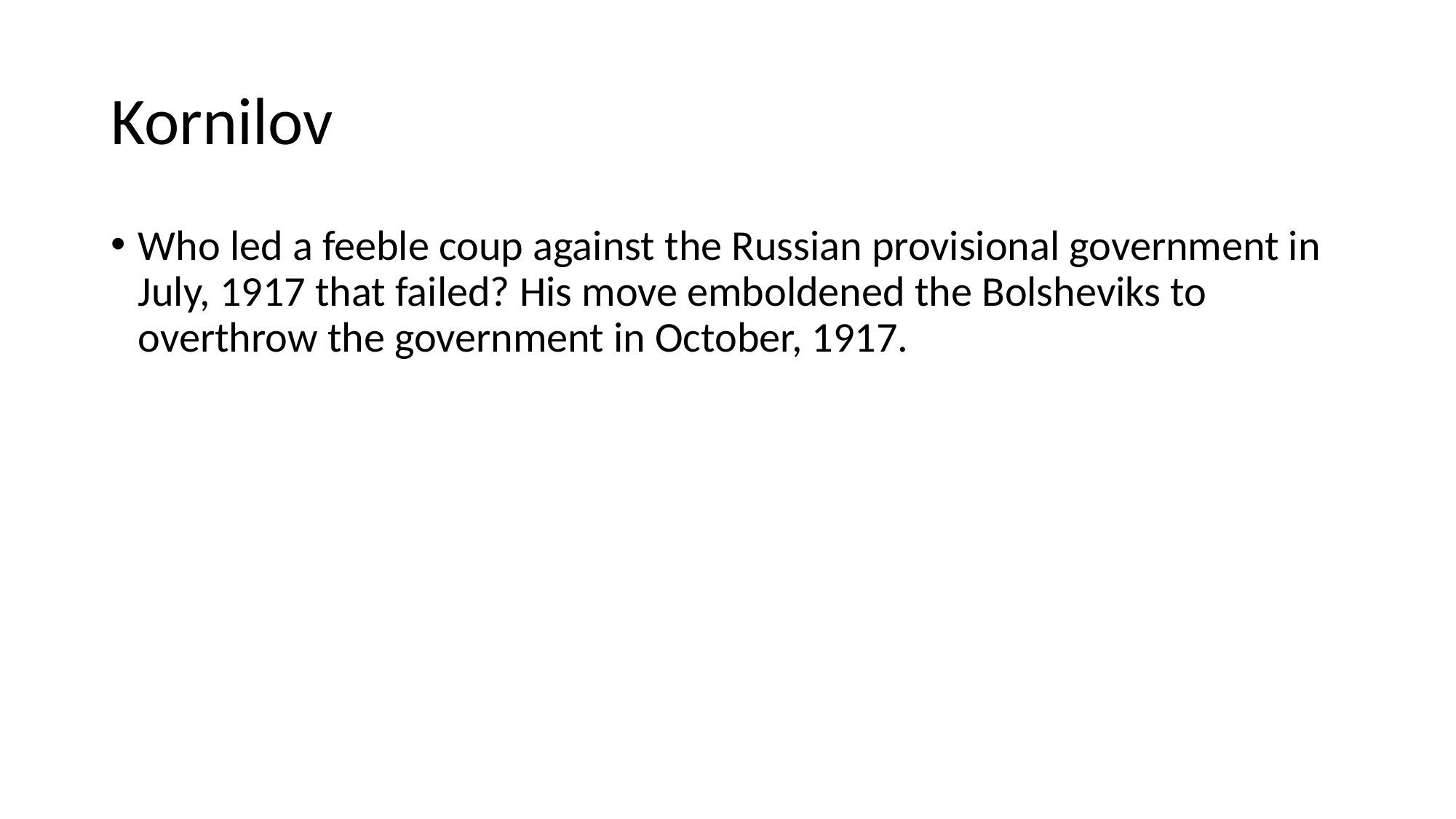

# Kornilov
Who led a feeble coup against the Russian provisional government in July, 1917 that failed? His move emboldened the Bolsheviks to overthrow the government in October, 1917.